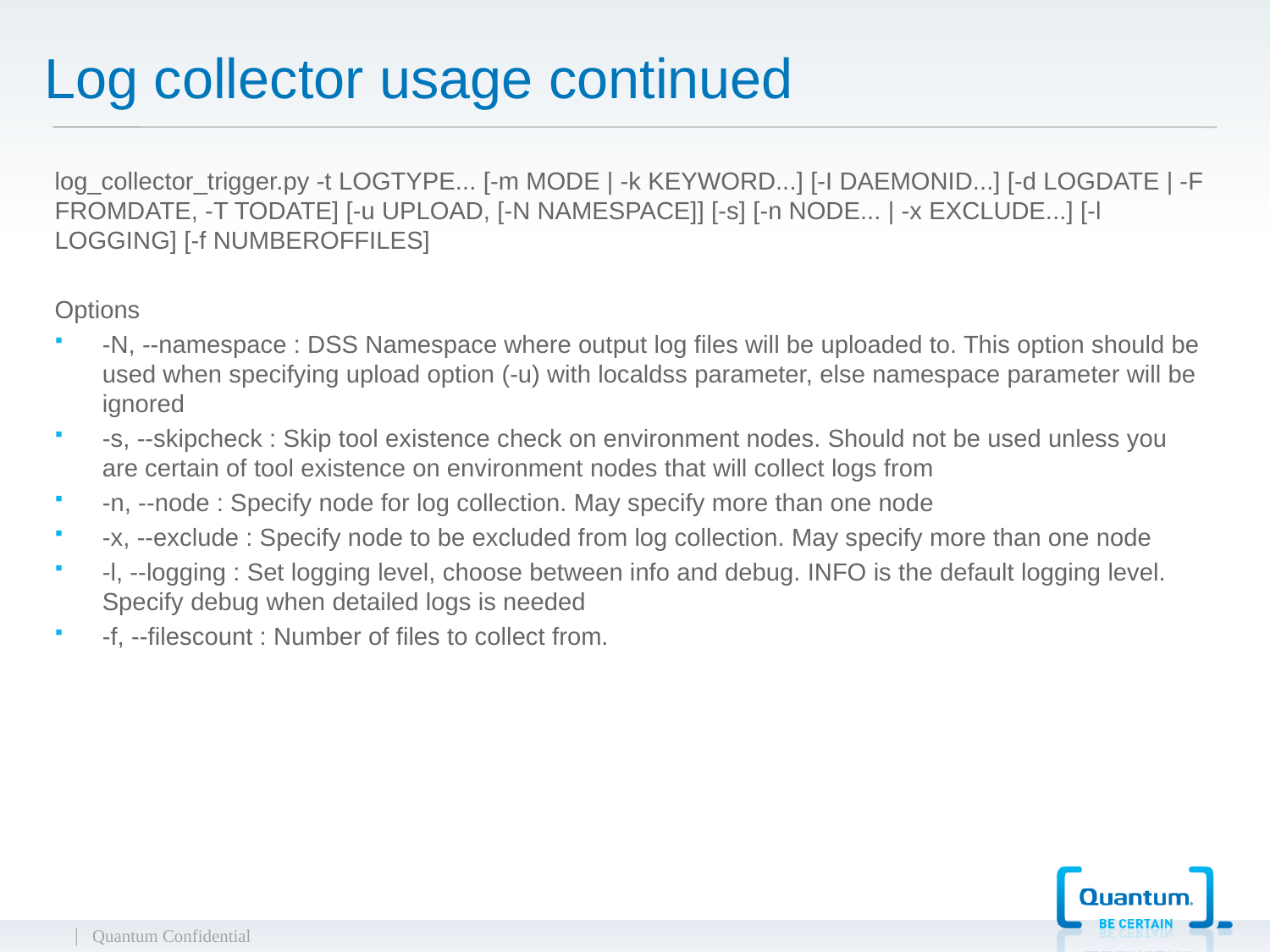

# Log collector usage continued
log_collector_trigger.py -t LOGTYPE... [-m MODE | -k KEYWORD...] [-I DAEMONID...] [-d LOGDATE | -F FROMDATE, -T TODATE] [-u UPLOAD, [-N NAMESPACE]] [-s] [-n NODE... | -x EXCLUDE...] [-l LOGGING] [-f NUMBEROFFILES]

Options
-N, --namespace : DSS Namespace where output log files will be uploaded to. This option should be used when specifying upload option (-u) with localdss parameter, else namespace parameter will be ignored
-s, --skipcheck : Skip tool existence check on environment nodes. Should not be used unless you are certain of tool existence on environment nodes that will collect logs from
-n, --node : Specify node for log collection. May specify more than one node
-x, --exclude : Specify node to be excluded from log collection. May specify more than one node
-l, --logging : Set logging level, choose between info and debug. INFO is the default logging level. Specify debug when detailed logs is needed
-f, --filescount : Number of files to collect from.